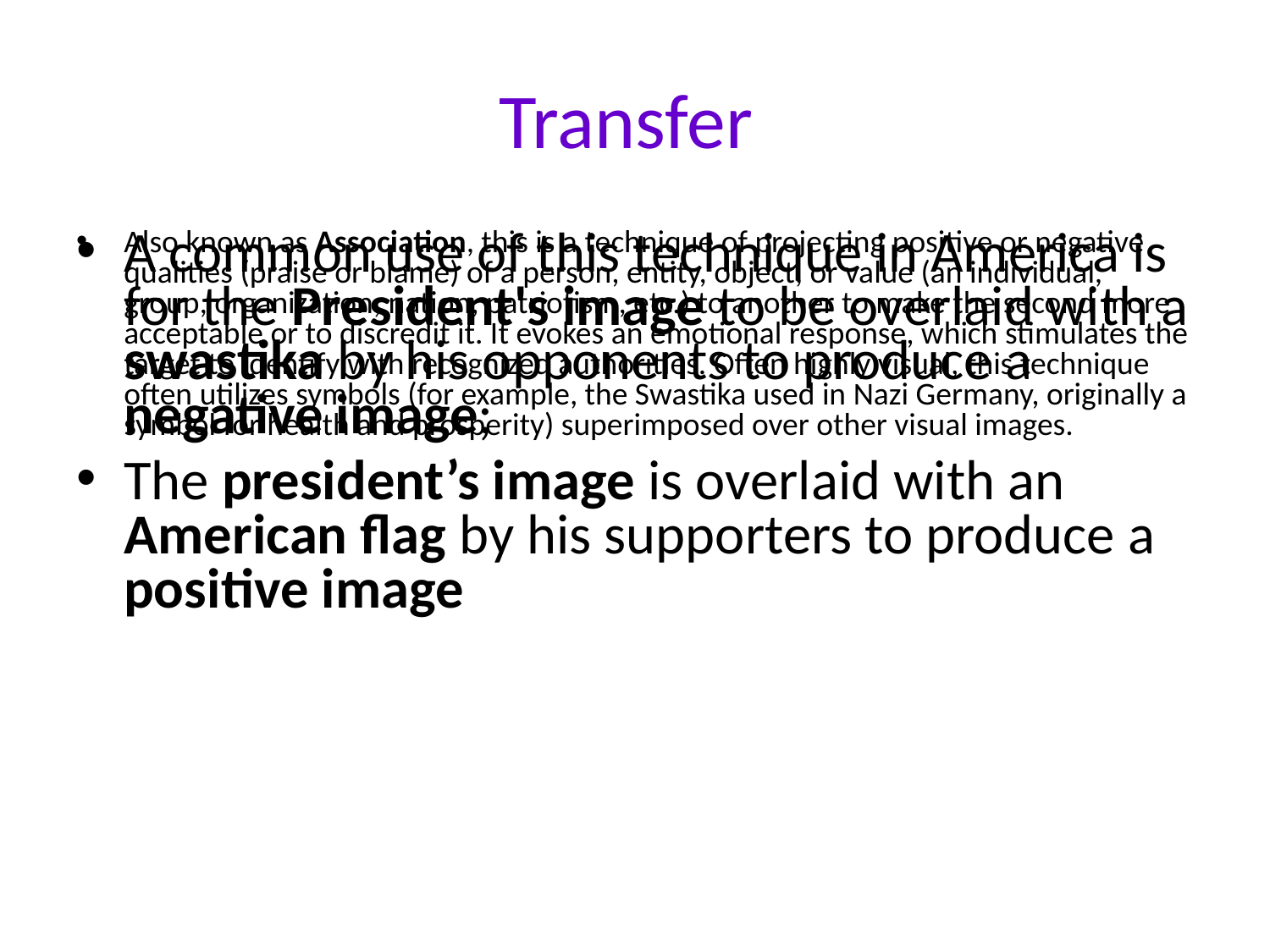

# Transfer
Also known as Association, this is a technique of projecting positive or negative qualities (praise or blame) of a person, entity, object, or value (an individual, group, organization, nation, patriotism, etc.) to another to make the second more acceptable or to discredit it. It evokes an emotional response, which stimulates the target to identify with recognized authorities. Often highly visual, this technique often utilizes symbols (for example, the Swastika used in Nazi Germany, originally a symbol for health and prosperity) superimposed over other visual images.
A common use of this technique in America is for the President's image to be overlaid with a swastika by his opponents to produce a negative image;
The president’s image is overlaid with an American flag by his supporters to produce a positive image